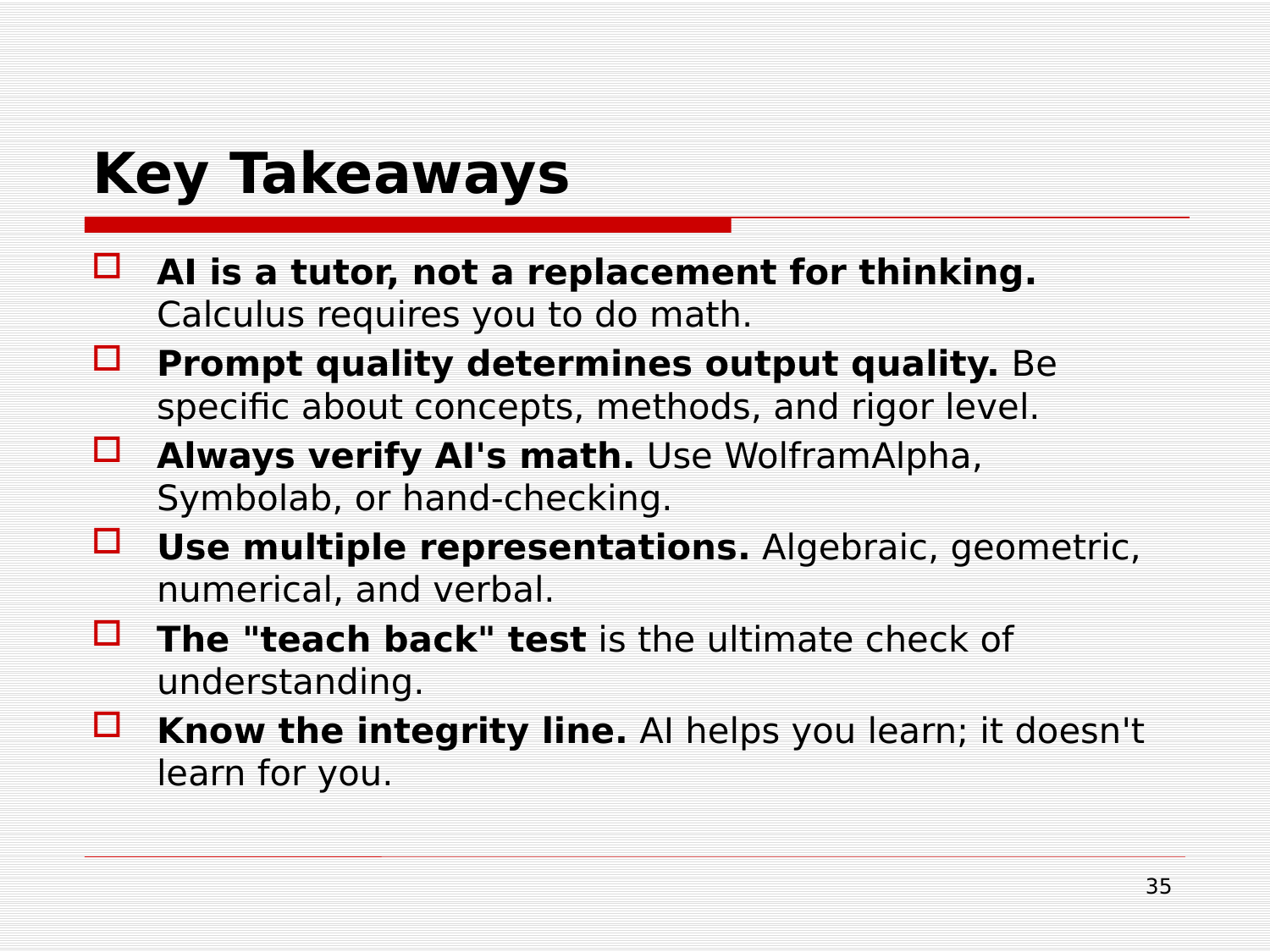

# Key Takeaways
AI is a tutor, not a replacement for thinking. Calculus requires you to do math.
Prompt quality determines output quality. Be specific about concepts, methods, and rigor level.
Always verify AI's math. Use WolframAlpha, Symbolab, or hand-checking.
Use multiple representations. Algebraic, geometric, numerical, and verbal.
The "teach back" test is the ultimate check of understanding.
Know the integrity line. AI helps you learn; it doesn't learn for you.

35